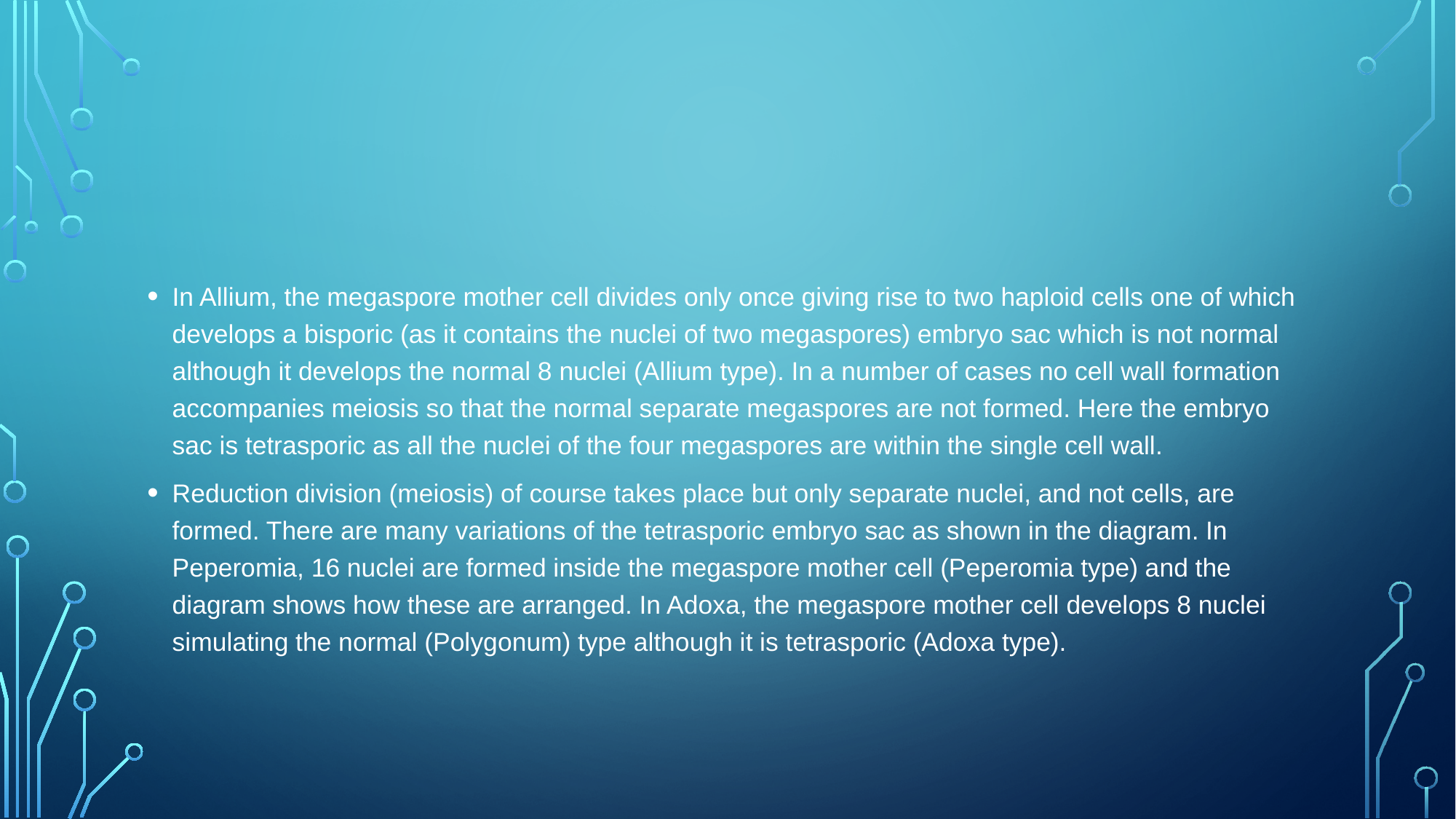

#
In Allium, the megaspore mother cell divides only once giving rise to two haploid cells one of which develops a bisporic (as it contains the nuclei of two megaspores) embryo sac which is not normal although it develops the normal 8 nuclei (Allium type). In a number of cases no cell wall formation accompanies meiosis so that the normal separate megaspores are not formed. Here the embryo sac is tetrasporic as all the nuclei of the four megaspores are within the single cell wall.
Reduction division (meiosis) of course takes place but only separate nuclei, and not cells, are formed. There are many variations of the tetrasporic embryo sac as shown in the diagram. In Peperomia, 16 nuclei are formed inside the megaspore mother cell (Peperomia type) and the diagram shows how these are arranged. In Adoxa, the megaspore mother cell develops 8 nuclei simulating the normal (Polygonum) type although it is tetrasporic (Adoxa type).